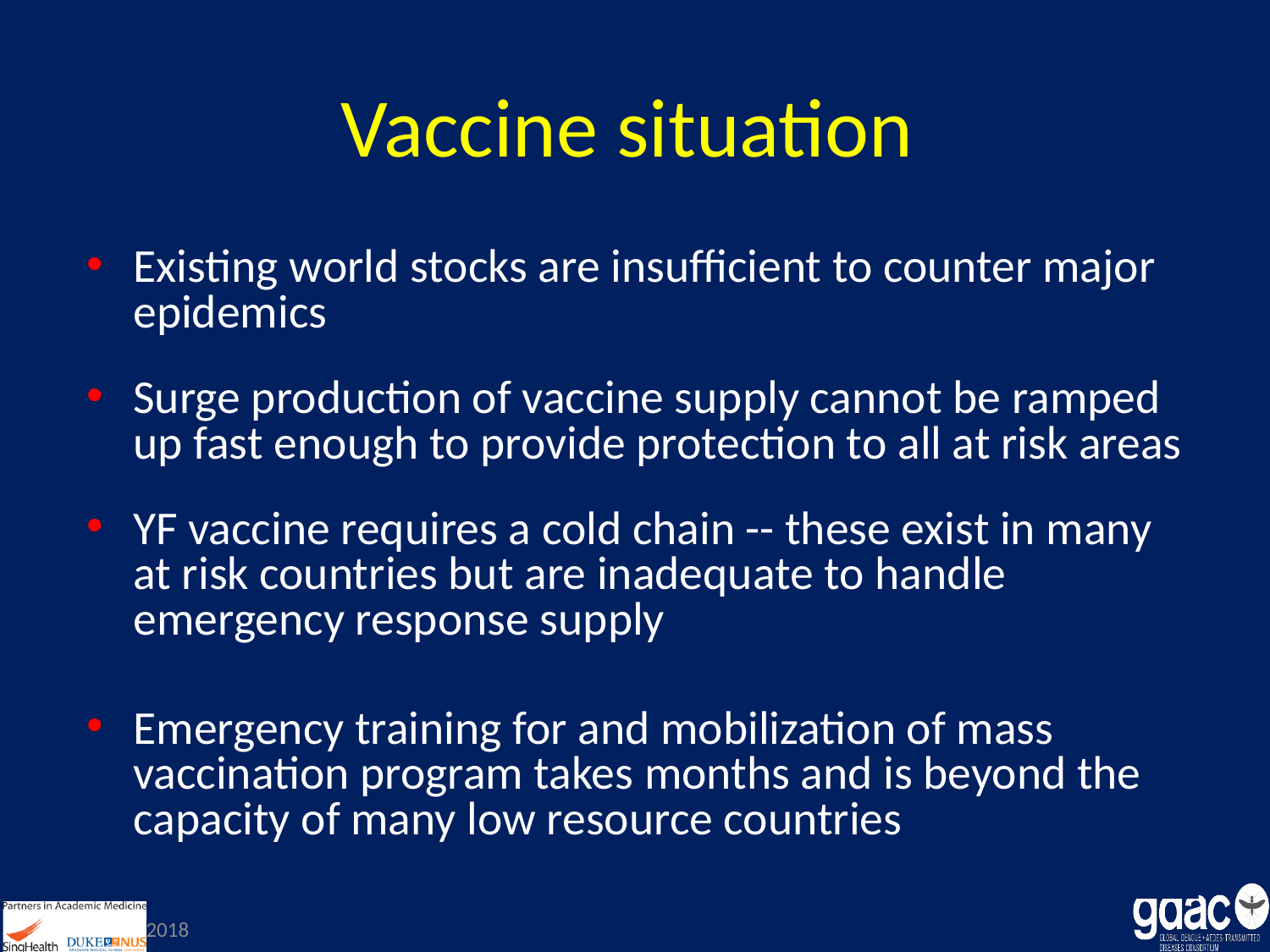

# Vaccine situation
Existing world stocks are insufficient to counter major epidemics

Surge production of vaccine supply cannot be ramped up fast enough to provide protection to all at risk areas

YF vaccine requires a cold chain -- these exist in many at risk countries but are inadequate to handle emergency response supply

Emergency training for and mobilization of mass vaccination program takes months and is beyond the capacity of many low resource countries